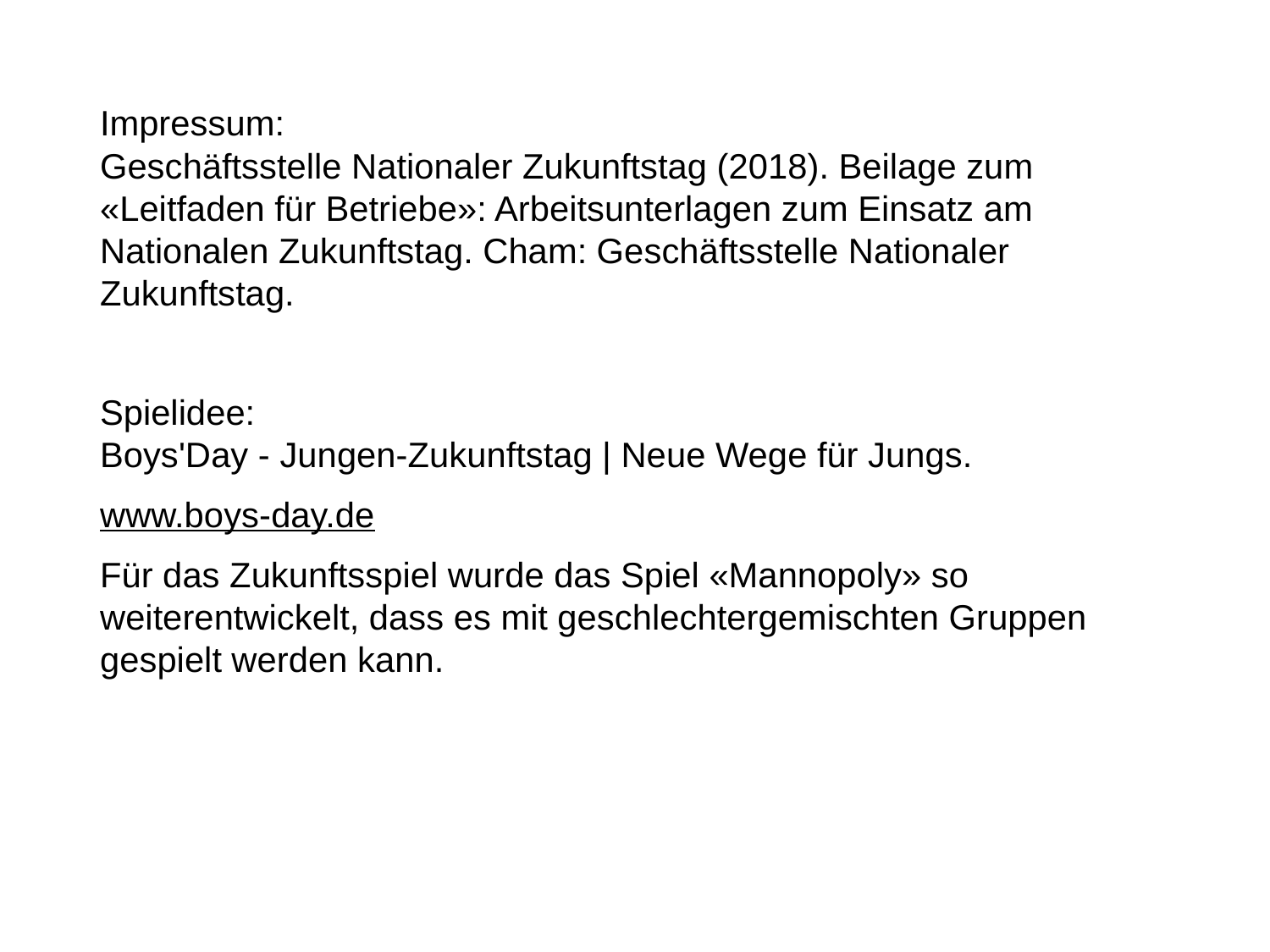

Impressum:
Geschäftsstelle Nationaler Zukunftstag (2018). Beilage zum «Leitfaden für Betriebe»: Arbeitsunterlagen zum Einsatz am Nationalen Zukunftstag. Cham: Geschäftsstelle Nationaler Zukunftstag.

Spielidee:
Boys'Day - Jungen-Zukunftstag | Neue Wege für Jungs.
www.boys-day.de
Für das Zukunftsspiel wurde das Spiel «Mannopoly» so weiterentwickelt, dass es mit geschlechtergemischten Gruppen
gespielt werden kann.